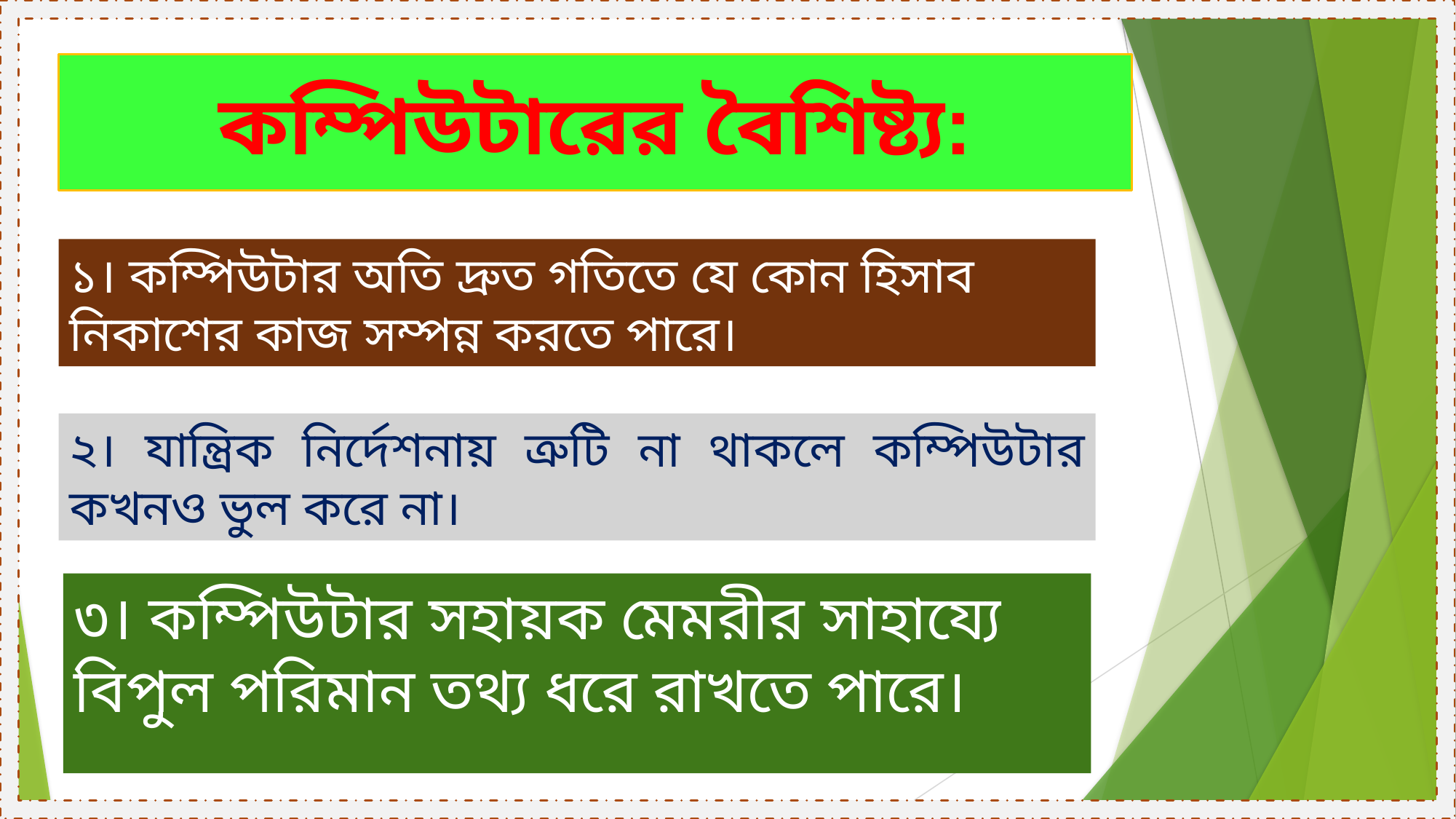

কম্পিউটারের বৈশিষ্ট্য:
১। কম্পিউটার অতি দ্রুত গতিতে যে কোন হিসাব নিকাশের কাজ সম্পন্ন করতে পারে।
২। যান্ত্রিক নির্দেশনায় ত্রুটি না থাকলে কম্পিউটার কখনও ভুল করে না।
৩। কম্পিউটার সহায়ক মেমরীর সাহায্যে বিপুল পরিমান তথ্য ধরে রাখতে পারে।